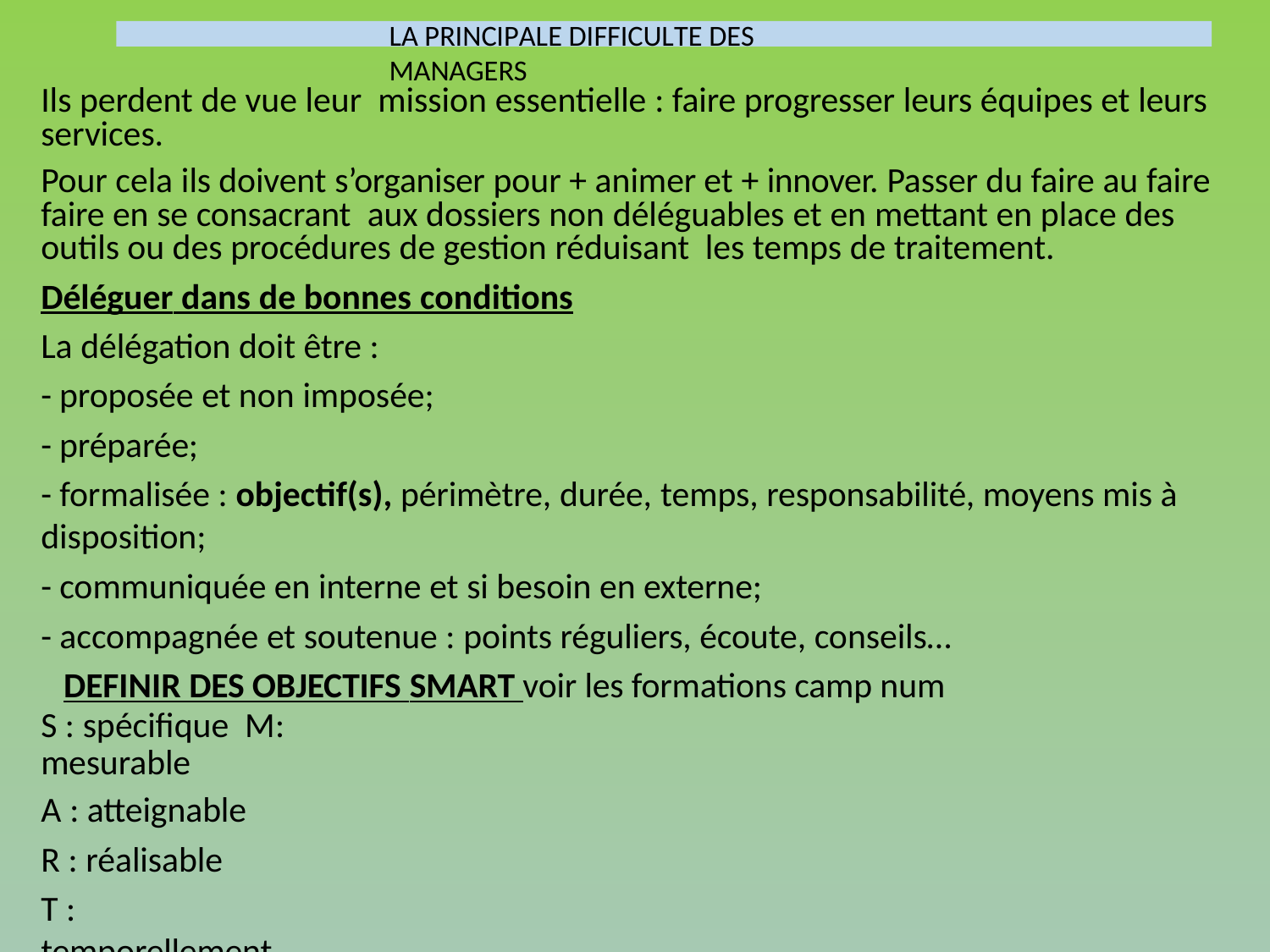

# LA PRINCIPALE DIFFICULTE DES MANAGERS

Ils perdent de vue leur  mission essentielle : faire progresser leurs équipes et leurs services.
Pour cela ils doivent s’organiser pour + animer et + innover. Passer du faire au faire faire en se consacrant  aux dossiers non déléguables et en mettant en place des outils ou des procédures de gestion réduisant  les temps de traitement.
Déléguer dans de bonnes conditions
La délégation doit être :
- proposée et non imposée;
- préparée;
- formalisée : objectif(s), périmètre, durée, temps, responsabilité, moyens mis à disposition;
- communiquée en interne et si besoin en externe;
- accompagnée et soutenue : points réguliers, écoute, conseils…
DEFINIR DES OBJECTIFS SMART voir les formations camp num
S : spécifique  M: mesurable
A : atteignable
R : réalisable
T : temporellement défini